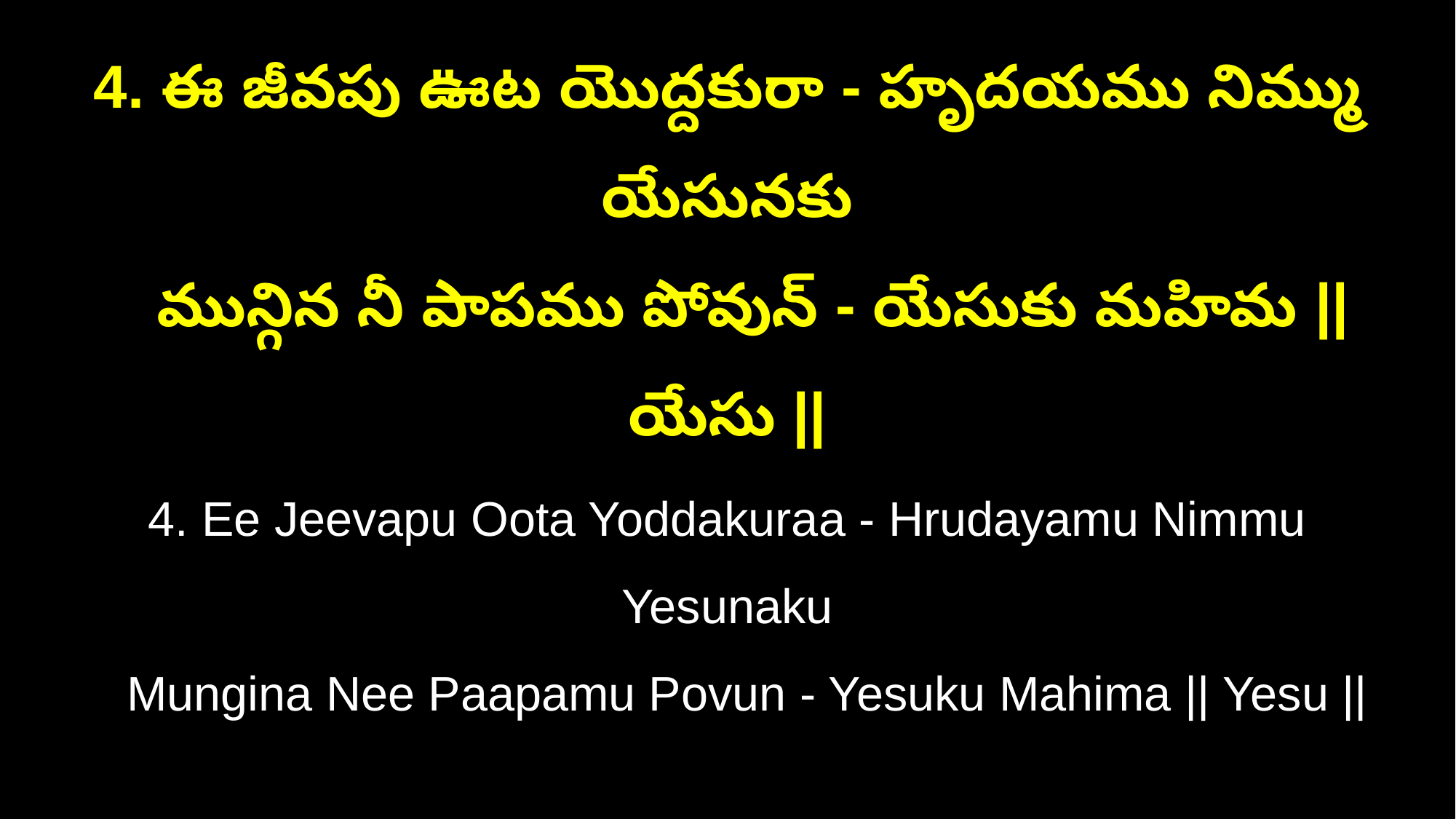

4. ఈ జీవపు ఊట యొద్దకురా - హృదయము నిమ్ము యేసునకు
   మున్గిన నీ పాపము పోవున్ - యేసుకు మహిమ || యేసు ||
4. Ee Jeevapu Oota Yoddakuraa - Hrudayamu Nimmu Yesunaku
   Mungina Nee Paapamu Povun - Yesuku Mahima || Yesu ||